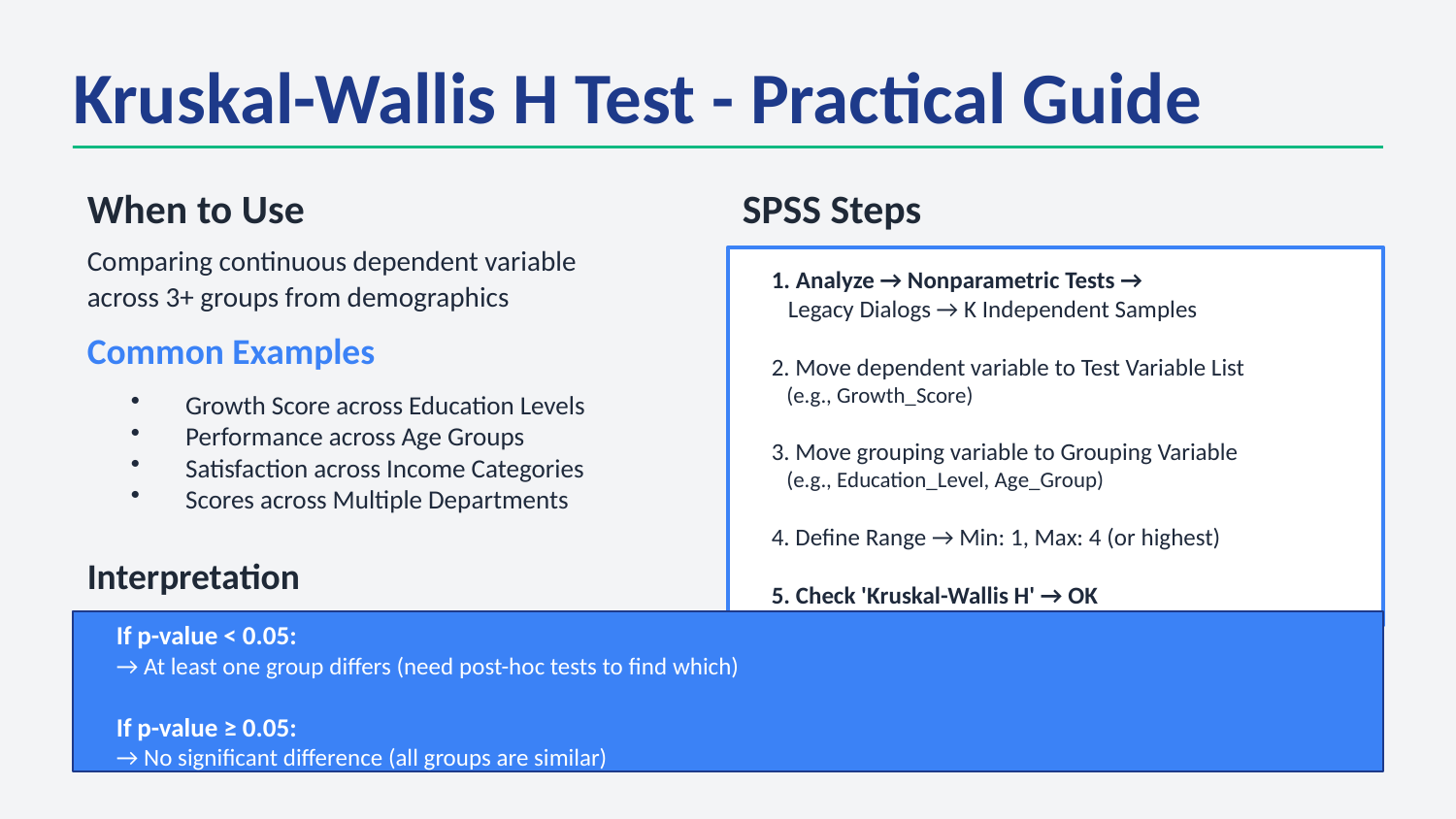

Kruskal-Wallis H Test - Practical Guide

When to Use
SPSS Steps
Comparing continuous dependent variable across 3+ groups from demographics

1. Analyze → Nonparametric Tests →
   Legacy Dialogs → K Independent Samples

2. Move dependent variable to Test Variable List
   (e.g., Growth_Score)

3. Move grouping variable to Grouping Variable
   (e.g., Education_Level, Age_Group)

4. Define Range → Min: 1, Max: 4 (or highest)

5. Check 'Kruskal-Wallis H' → OK
Common Examples
Growth Score across Education Levels
Performance across Age Groups
Satisfaction across Income Categories
Scores across Multiple Departments
Interpretation

If p-value < 0.05:
→ At least one group differs (need post-hoc tests to find which)

If p-value ≥ 0.05:
→ No significant difference (all groups are similar)